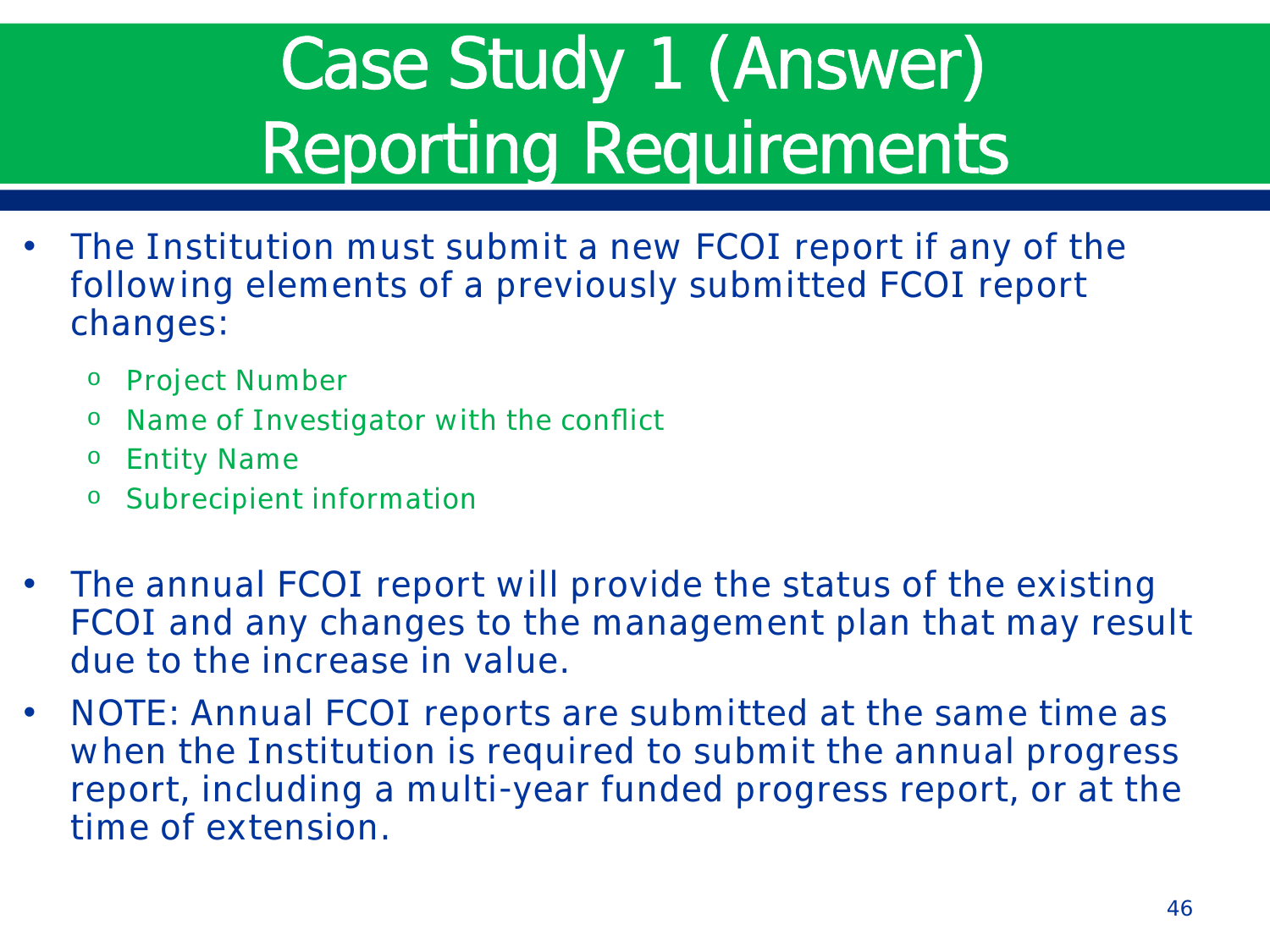

# Case Study 1 (Answer) Reporting Requirements
The Institution must submit a new FCOI report if any of the following elements of a previously submitted FCOI report changes:
Project Number
Name of Investigator with the conflict
Entity Name
Subrecipient information

The annual FCOI report will provide the status of the existing FCOI and any changes to the management plan that may result due to the increase in value.
NOTE: Annual FCOI reports are submitted at the same time as when the Institution is required to submit the annual progress report, including a multi-year funded progress report, or at the time of extension.

46